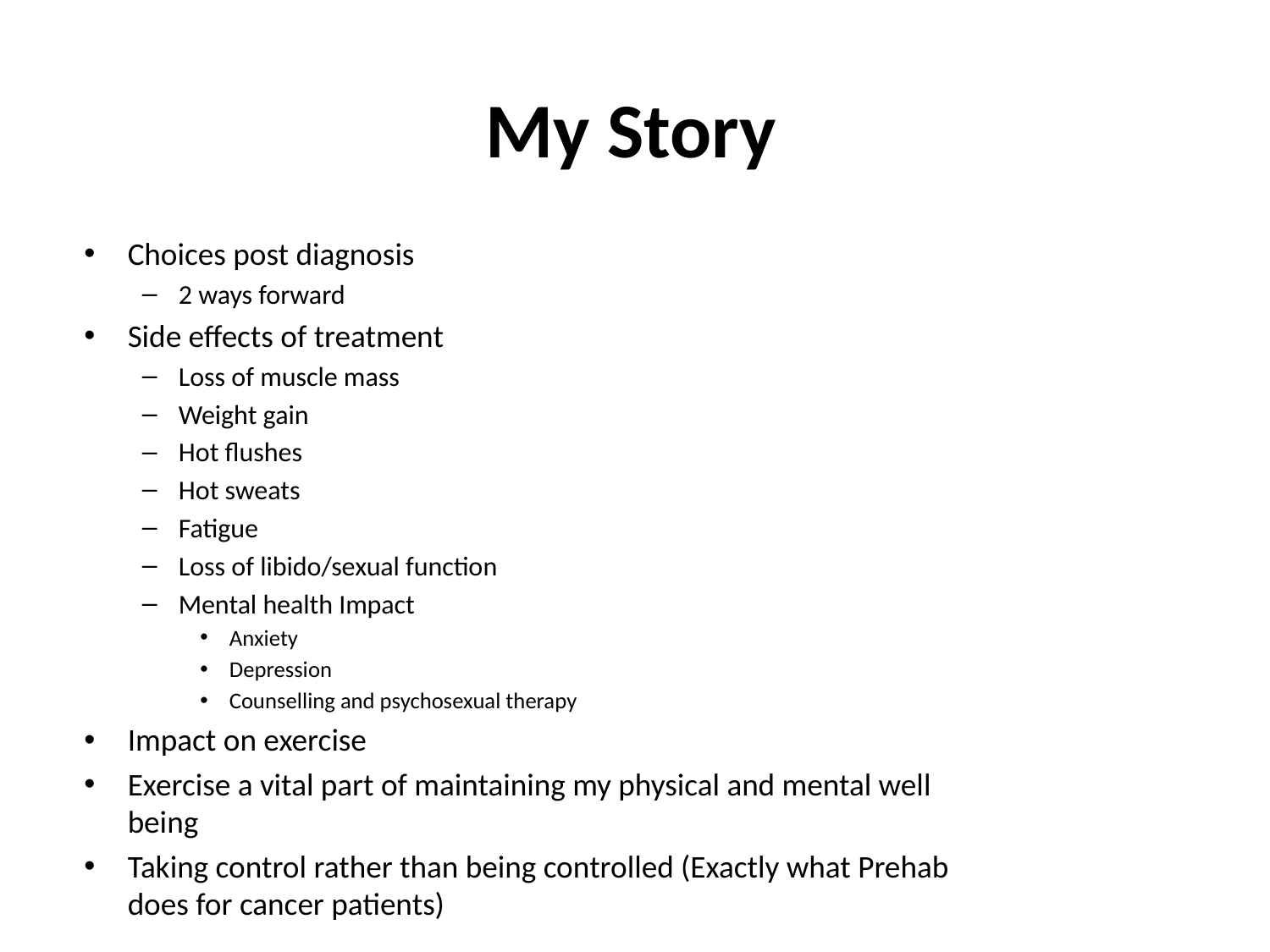

# My Story
Choices post diagnosis
2 ways forward
Side effects of treatment
Loss of muscle mass
Weight gain
Hot flushes
Hot sweats
Fatigue
Loss of libido/sexual function
Mental health Impact
Anxiety
Depression
Counselling and psychosexual therapy
Impact on exercise
Exercise a vital part of maintaining my physical and mental well being
Taking control rather than being controlled (Exactly what Prehab does for cancer patients)